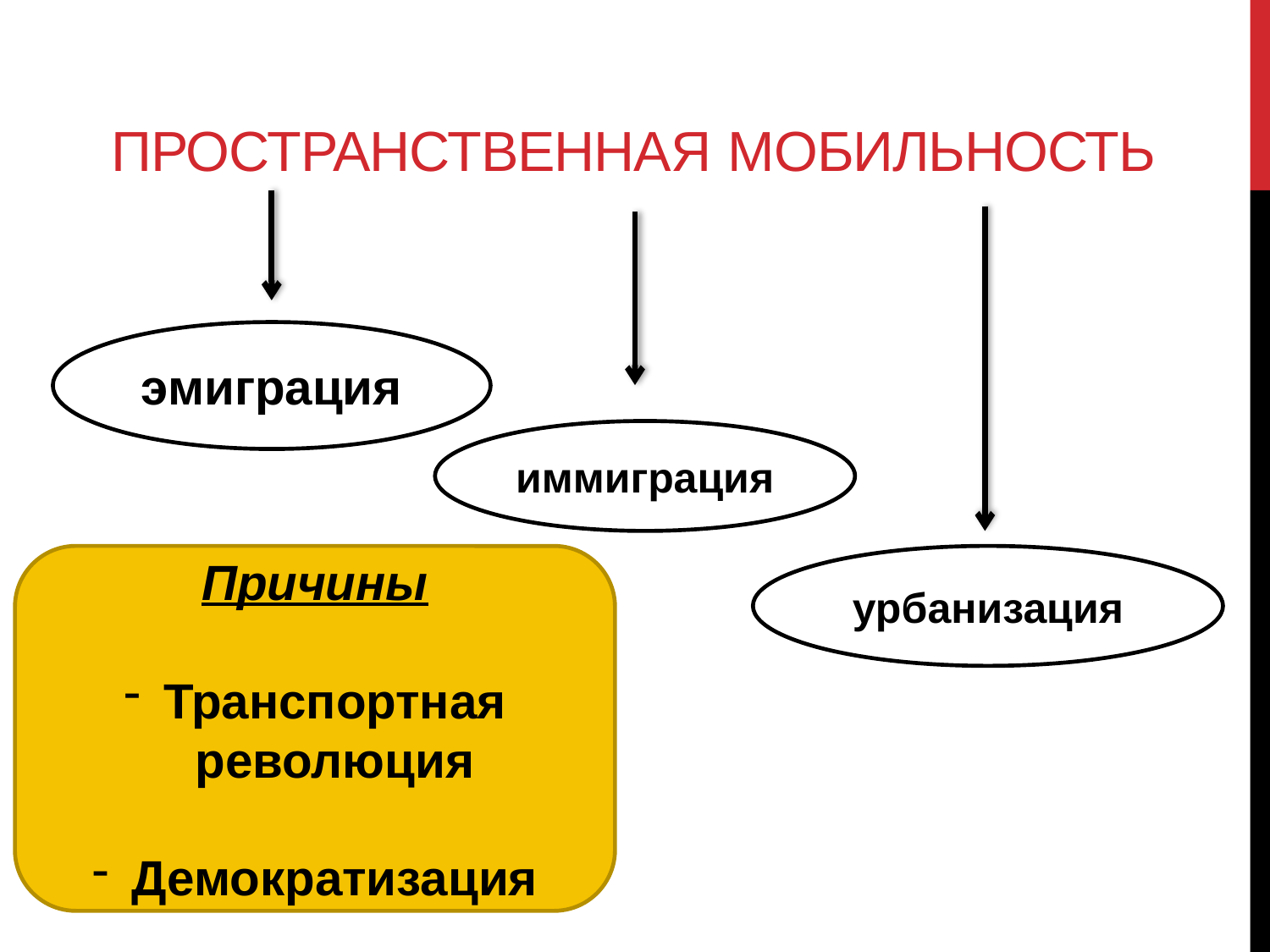

# Пространственная мобильность
эмиграция
иммиграция
Причины

Транспортная революция

Демократизация
урбанизация